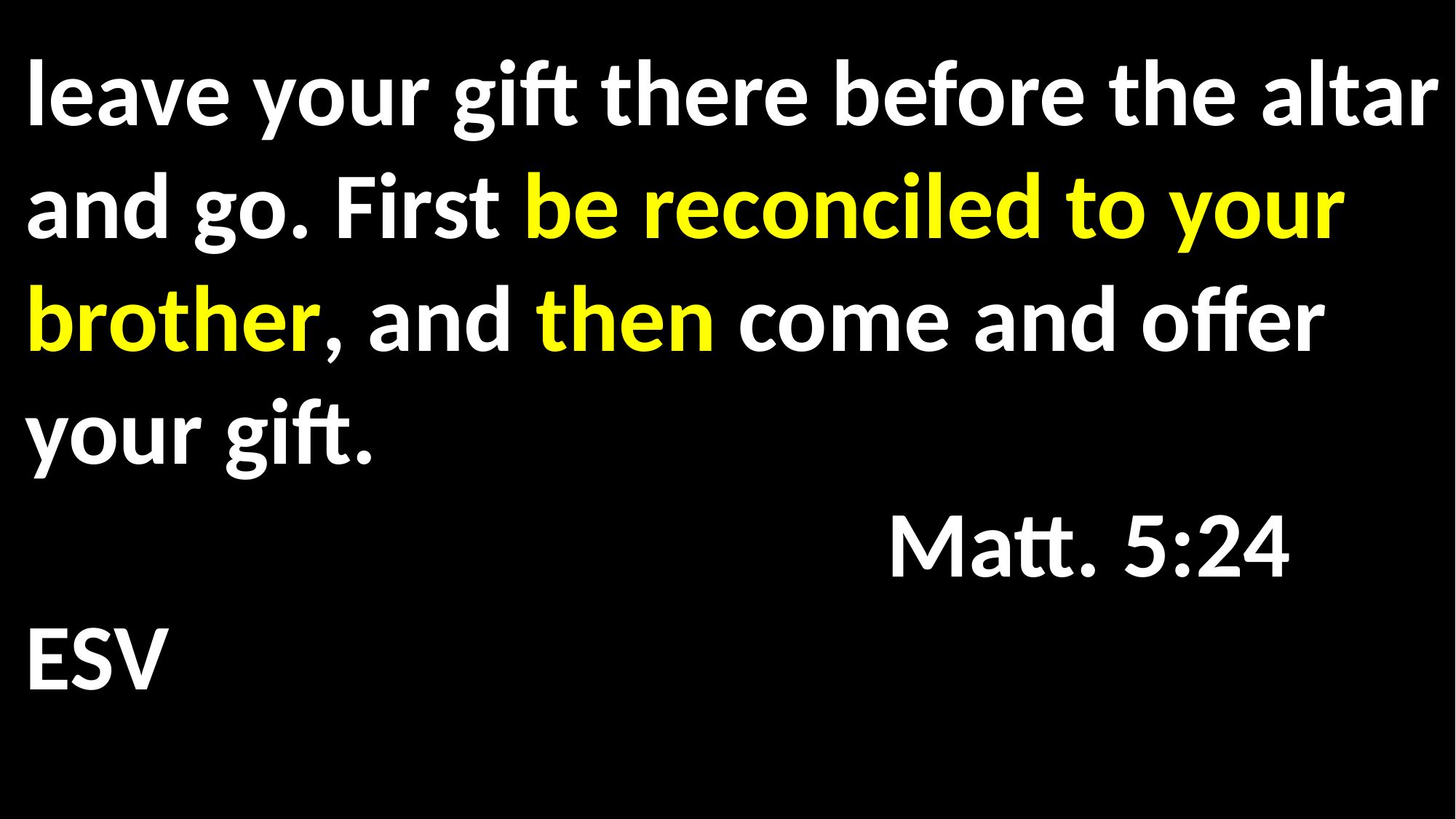

leave your gift there before the altar and go. First be reconciled to your brother, and then come and offer your gift. 														                    Matt. 5:24 ESV